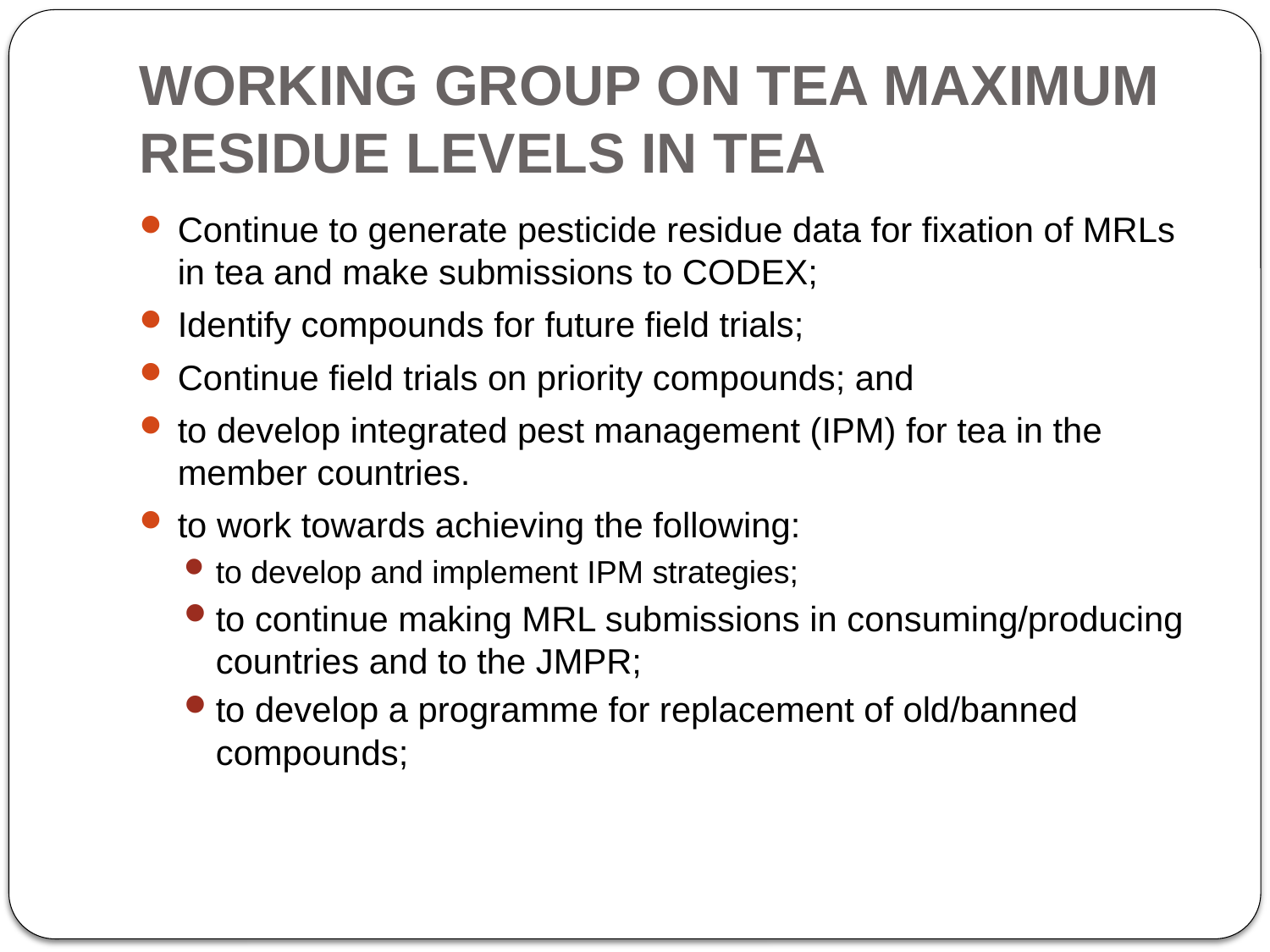

# WORKING GROUP ON TEA MAXIMUM RESIDUE LEVELS IN TEA
Continue to generate pesticide residue data for fixation of MRLs in tea and make submissions to CODEX;
Identify compounds for future field trials;
Continue field trials on priority compounds; and
to develop integrated pest management (IPM) for tea in the member countries.
to work towards achieving the following:
to develop and implement IPM strategies;
to continue making MRL submissions in consuming/producing countries and to the JMPR;
to develop a programme for replacement of old/banned compounds;